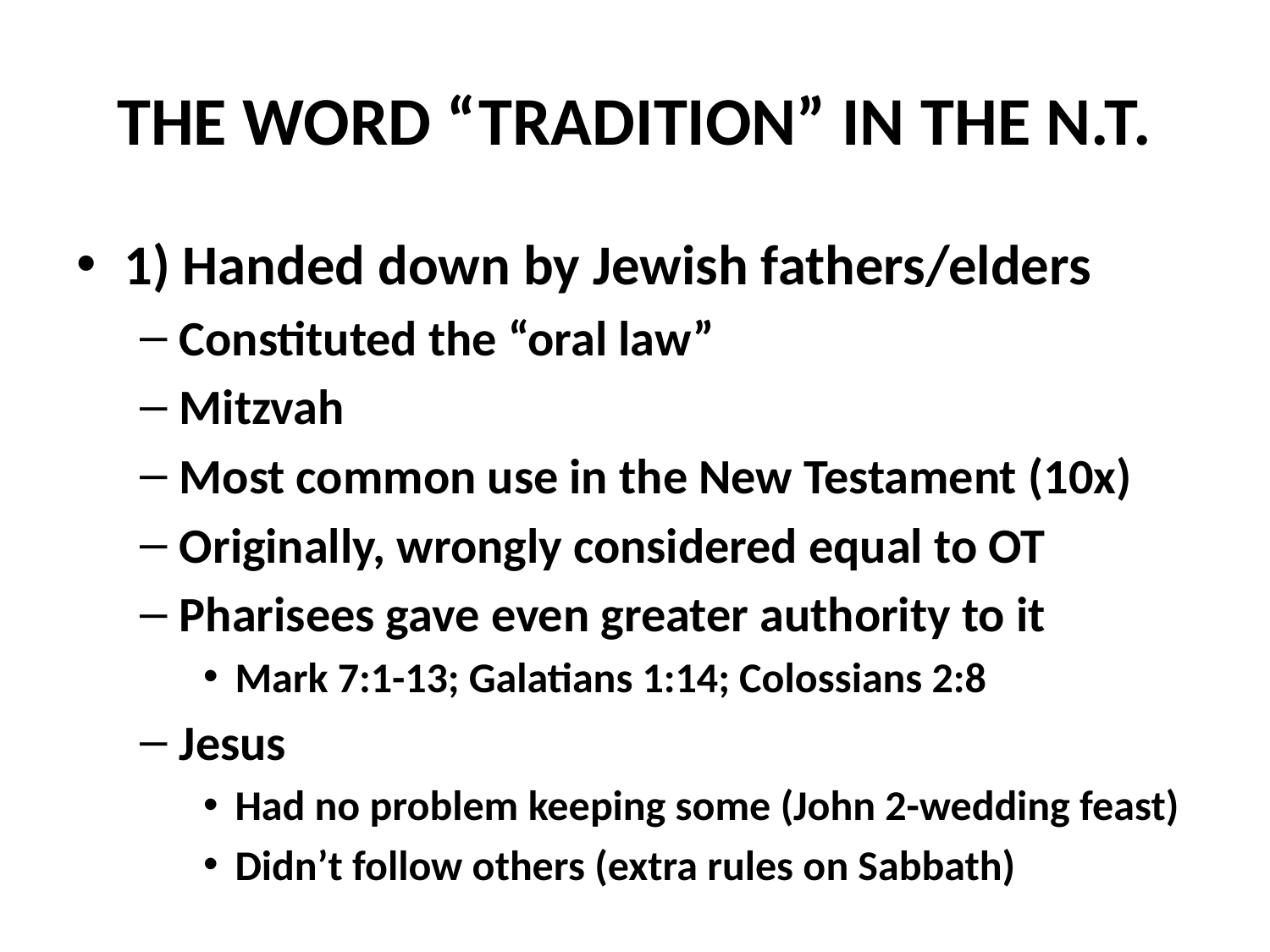

# THE WORD “TRADITION” IN THE N.T.
1) Handed down by Jewish fathers/elders
Constituted the “oral law”
Mitzvah
Most common use in the New Testament (10x)
Originally, wrongly considered equal to OT
Pharisees gave even greater authority to it
Mark 7:1-13; Galatians 1:14; Colossians 2:8
Jesus
Had no problem keeping some (John 2-wedding feast)
Didn’t follow others (extra rules on Sabbath)